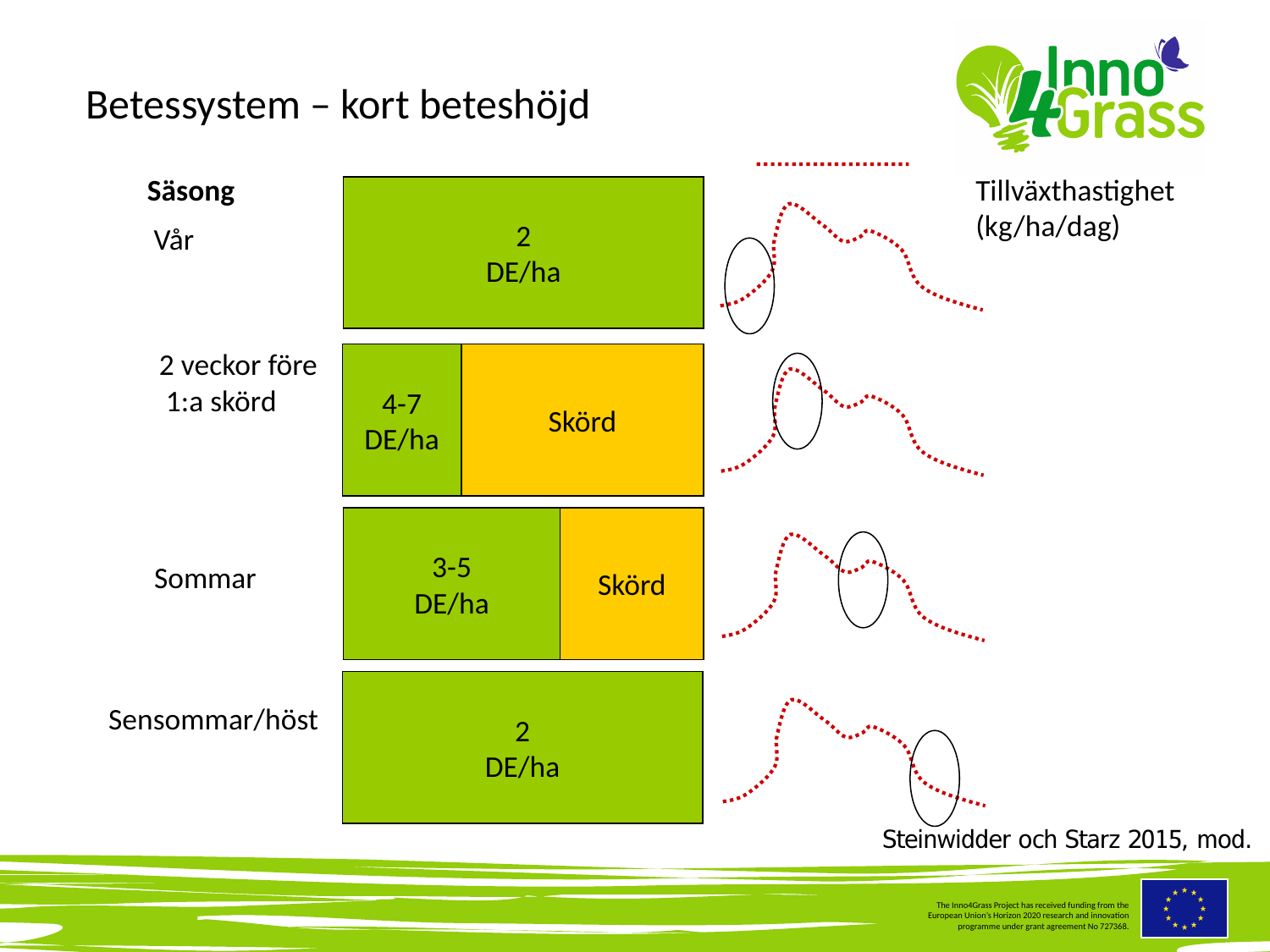

#
Betessystem – kort beteshöjd

Tillväxthastighet
(kg/ha/dag)
Säsong
2
DE/ha

Vår

2 veckor före
 1:a skörd
4-7
DE/ha
Skörd

3-5
DE/ha
Skörd

Sommar
2
DE/ha
Sensommar/höst

Steinwidder och Starz 2015, mod.